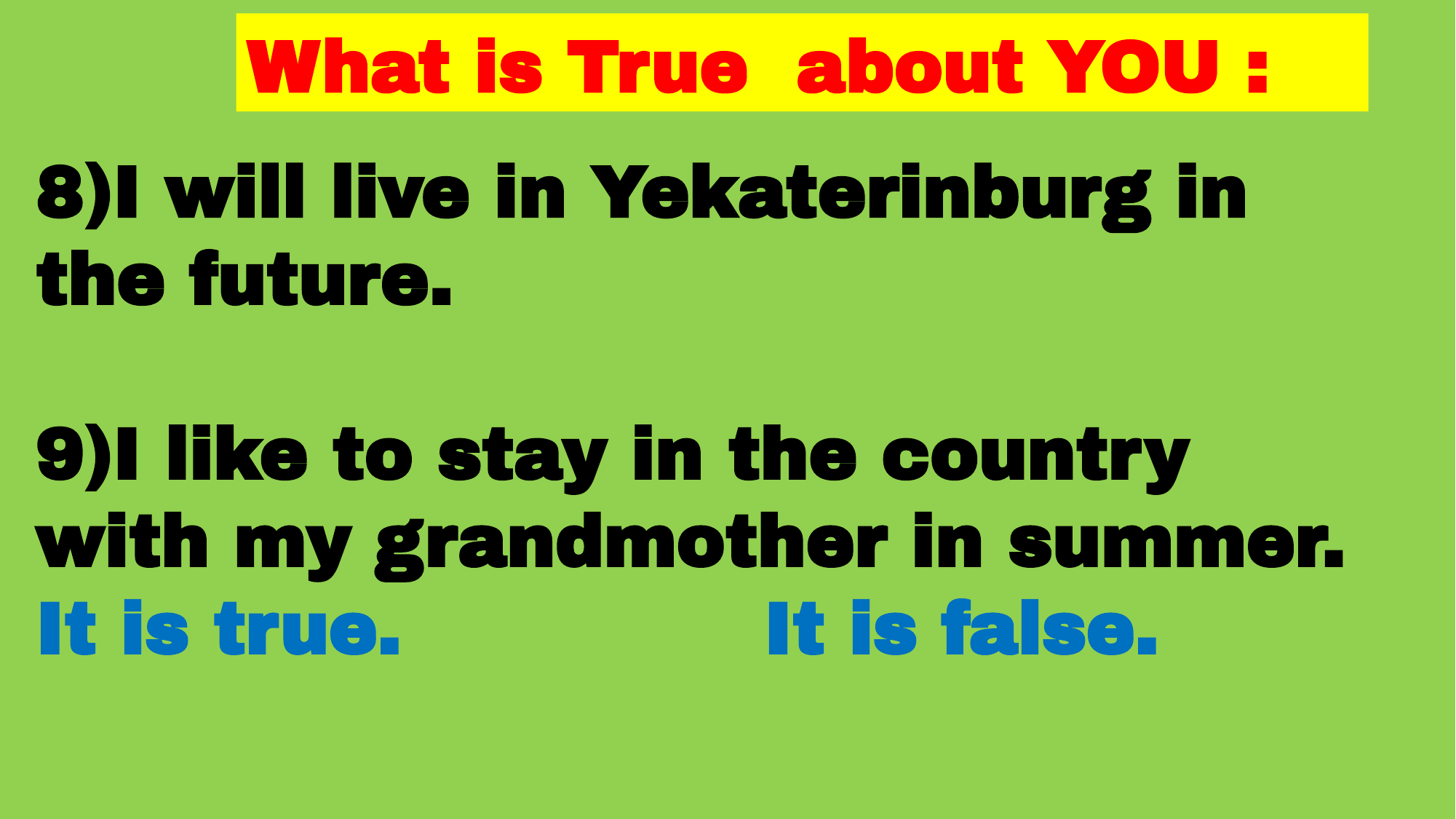

What is True  about YOU :
8)I will live in Yekaterinburg in the future.

9)I like to stay in the country  with my grandmother in summer.
It is true.               It is false.